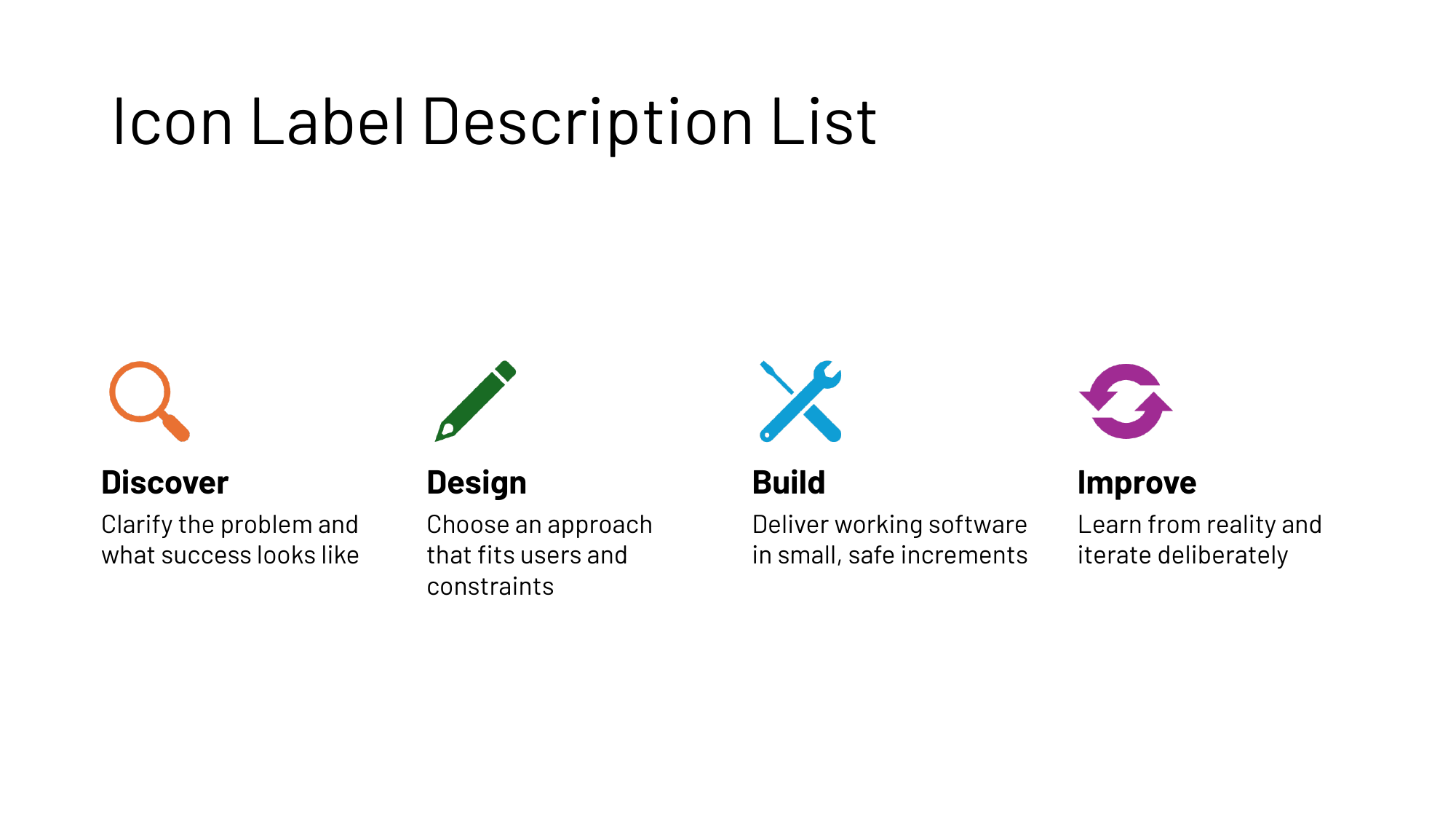

# Icon Label Description List
Discover
Clarify the problem and what success looks like
Design
Choose an approach that fits users and constraints
Build
Deliver working software in small, safe increments
Improve
Learn from reality and iterate deliberately